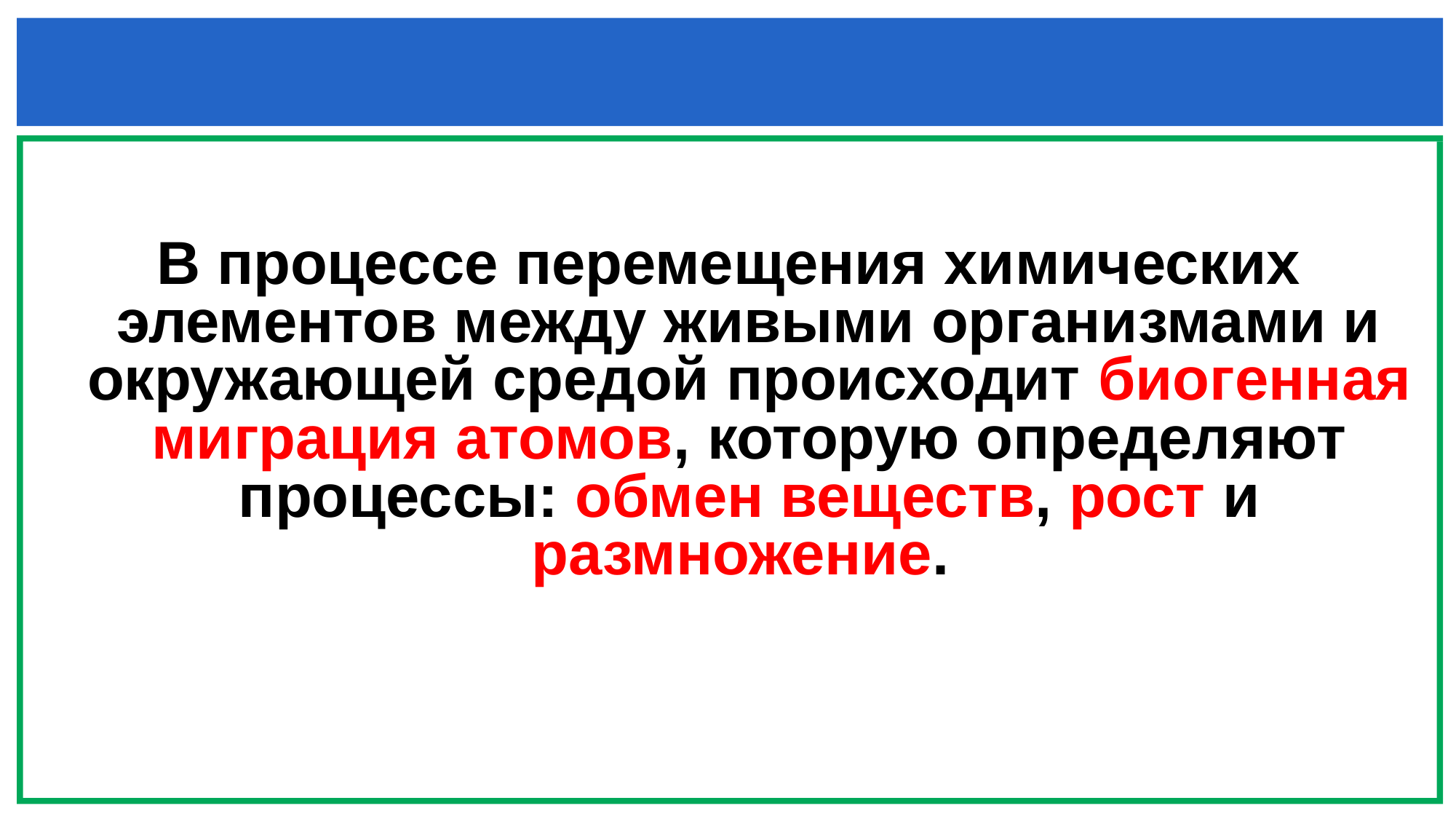

В процессе перемещения химических элементов между живыми организмами и окружающей средой происходит биогенная миграция атомов, которую определяют процессы: обмен веществ, рост и размножение.

#